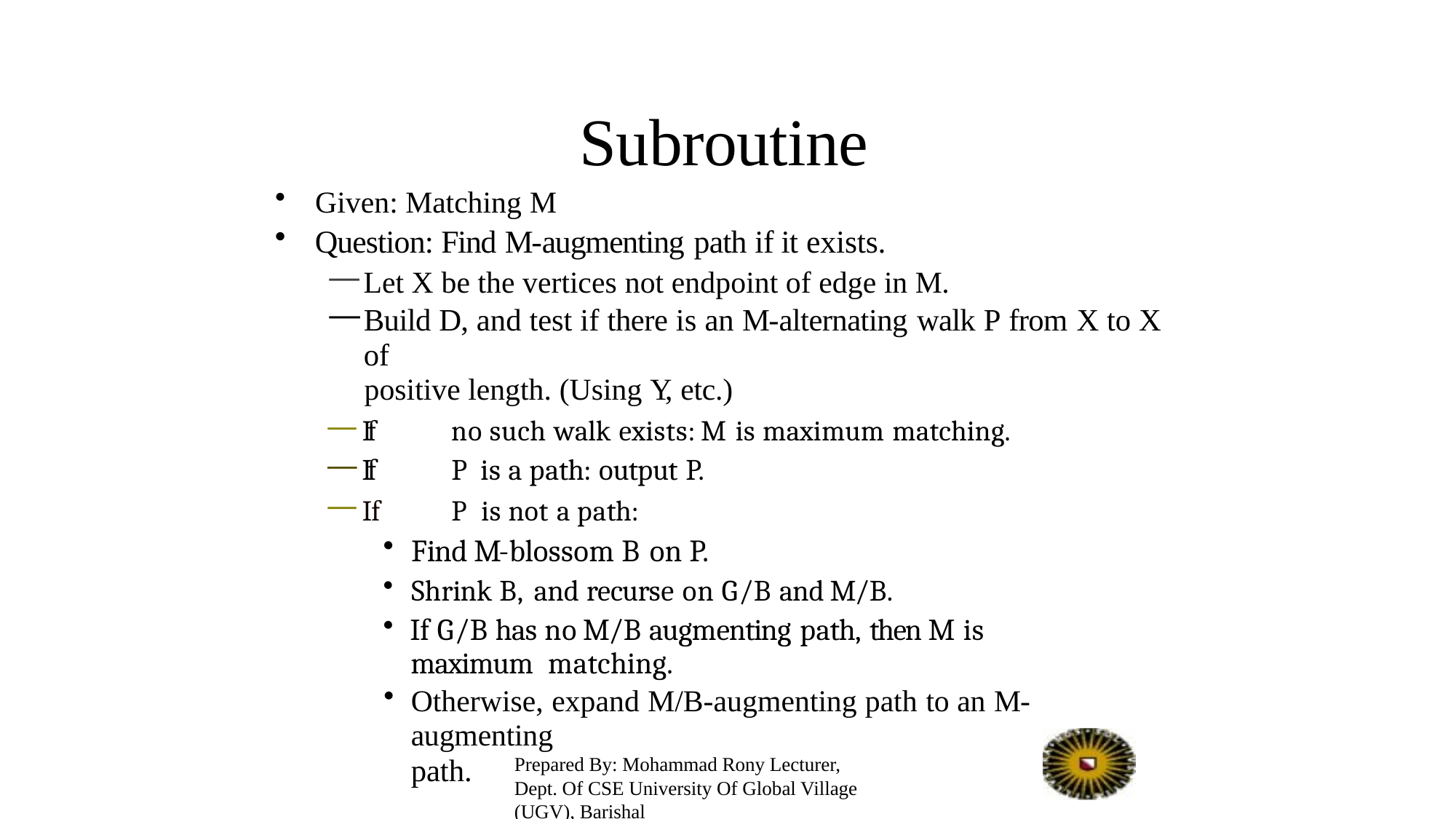

# Subroutine
Given: Matching M
Question: Find M-augmenting path if it exists.
Let X be the vertices not endpoint of edge in M.
Build D, and test if there is an M-alternating walk P from X to X of
positive length. (Using Y, etc.)
If	no such walk exists: M is maximum matching.
If	P is a path: output P.
If	P is not a path:
Find M-blossom B on P.
Shrink B, and recurse on G/B and M/B.
If G/B has no M/B augmenting path, then M is maximum 	matching.
Otherwise, expand M/B-augmenting path to an M-augmenting
path.
Prepared By: Mohammad Rony Lecturer, Dept. Of CSE University Of Global Village (UGV), Barishal